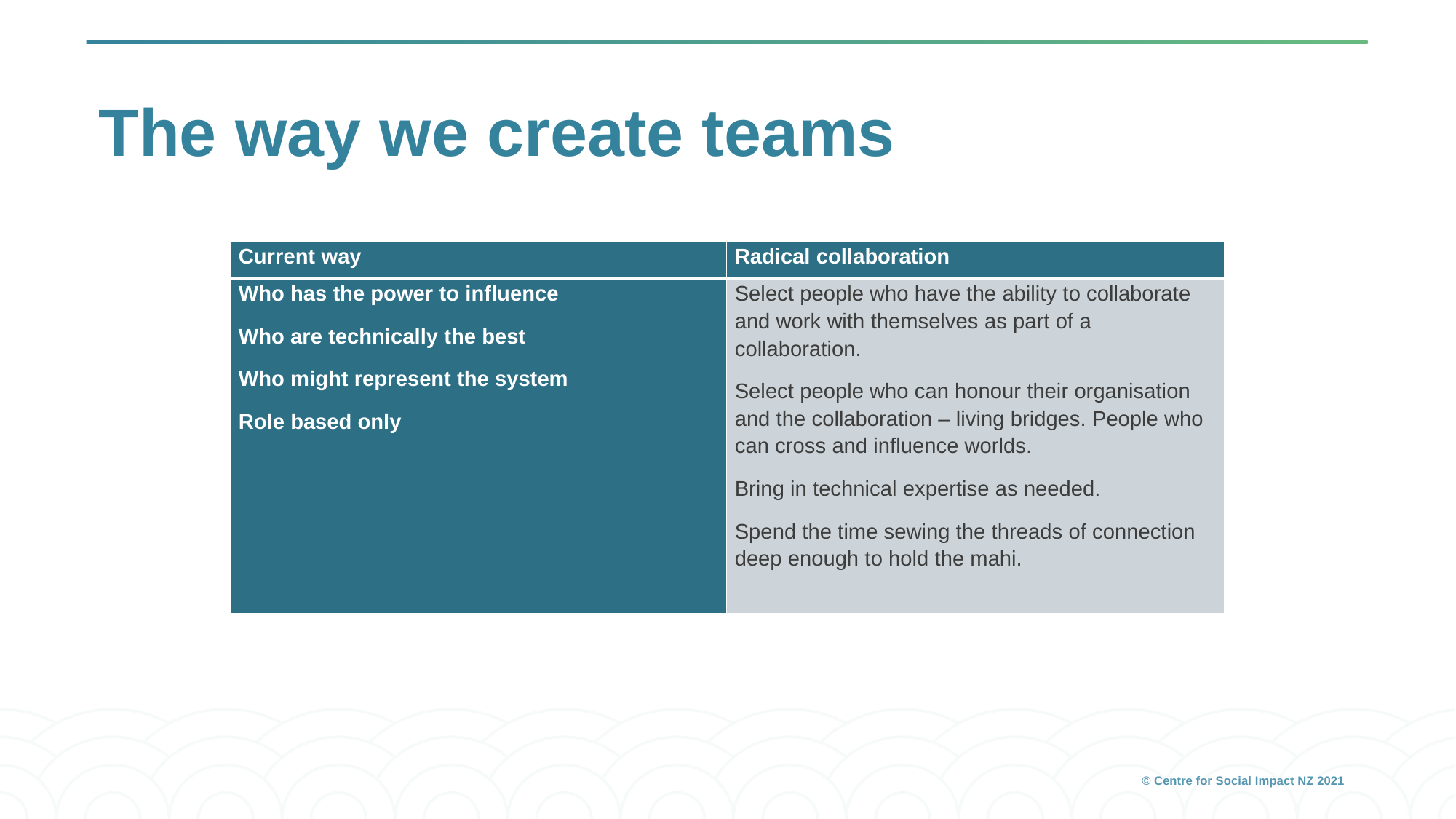

# The way we create teams
| Current way | Radical collaboration |
| --- | --- |
| Who has the power to influence Who are technically the best Who might represent the system Role based only | Select people who have the ability to collaborate and work with themselves as part of a collaboration. Select people who can honour their organisation and the collaboration – living bridges. People who can cross and influence worlds. Bring in technical expertise as needed. Spend the time sewing the threads of connection deep enough to hold the mahi. |